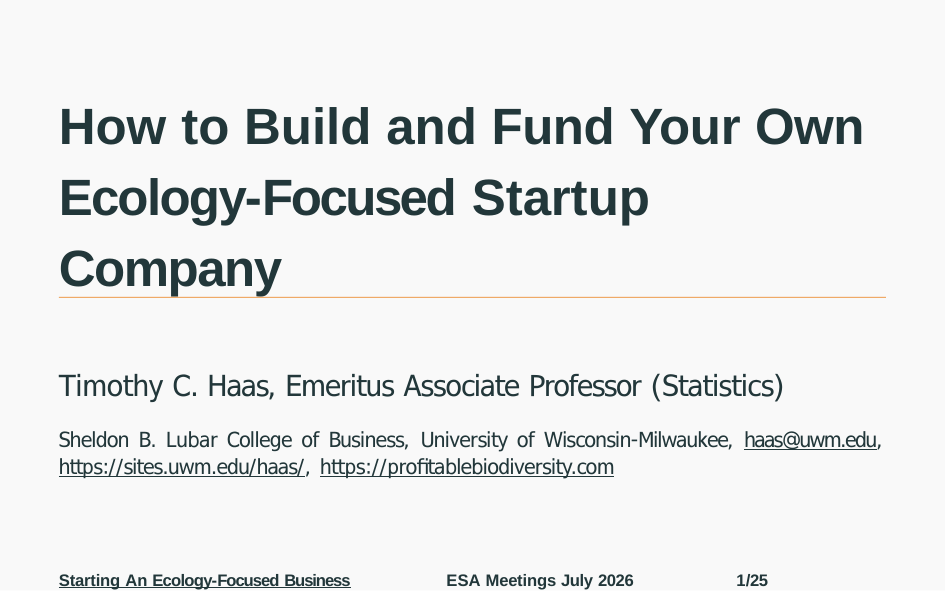

# How to Build and Fund Your Own Ecology-Focused Startup Company

Timothy C. Haas, Emeritus Associate Professor (Statistics)
Sheldon B. Lubar College of Business, University of Wisconsin-Milwaukee, haas@uwm.edu, https://sites.uwm.edu/haas/, https://profitablebiodiversity.com
Starting An Ecology-Focused Business
ESA Meetings July 2026
1/25